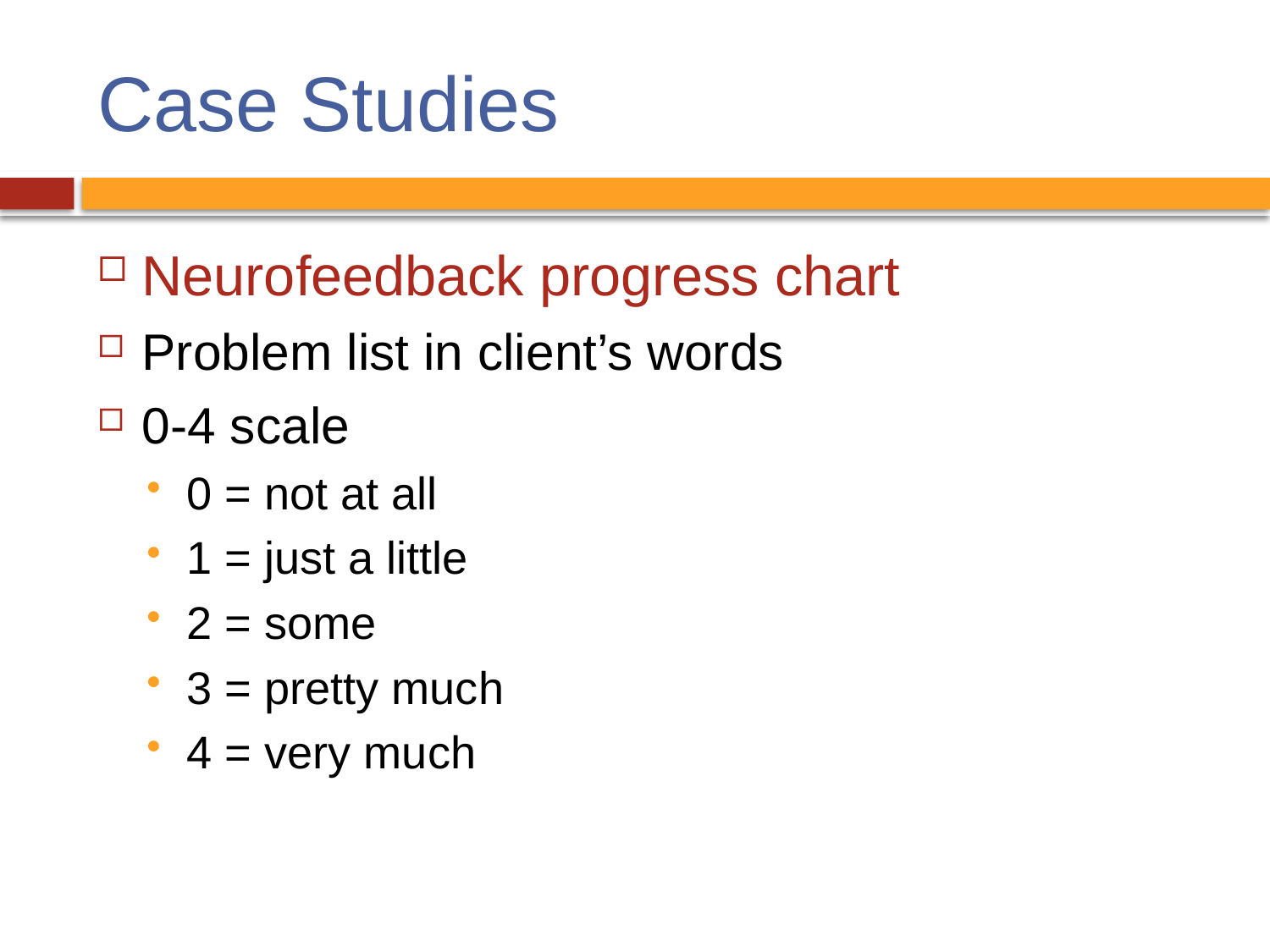

# Case Studies
Neurofeedback progress chart
Problem list in client’s words
0-4 scale
0 = not at all
1 = just a little
2 = some
3 = pretty much
4 = very much